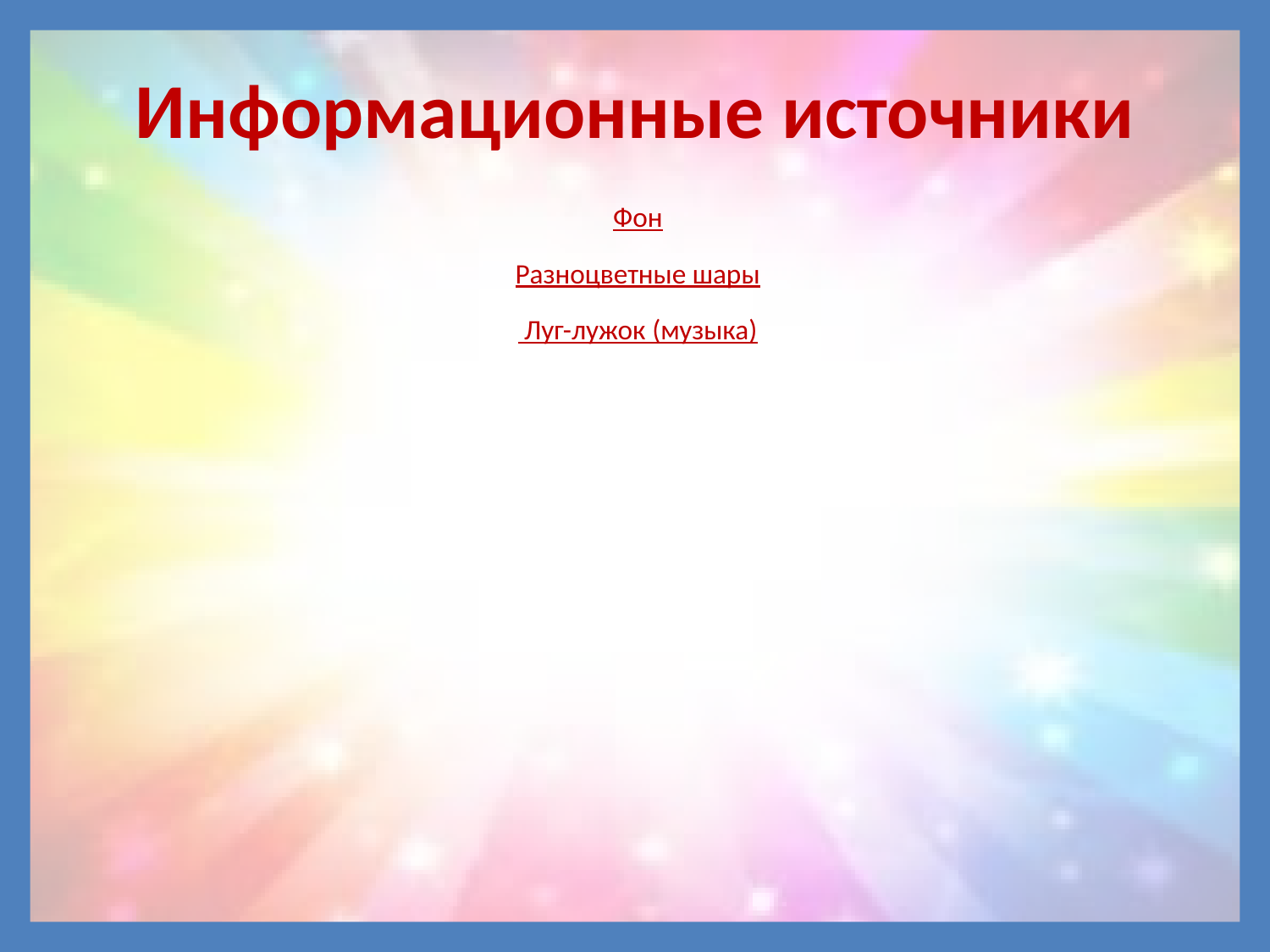

# Информационные источники
Фон
Разноцветные шары
 Луг-лужок (музыка)